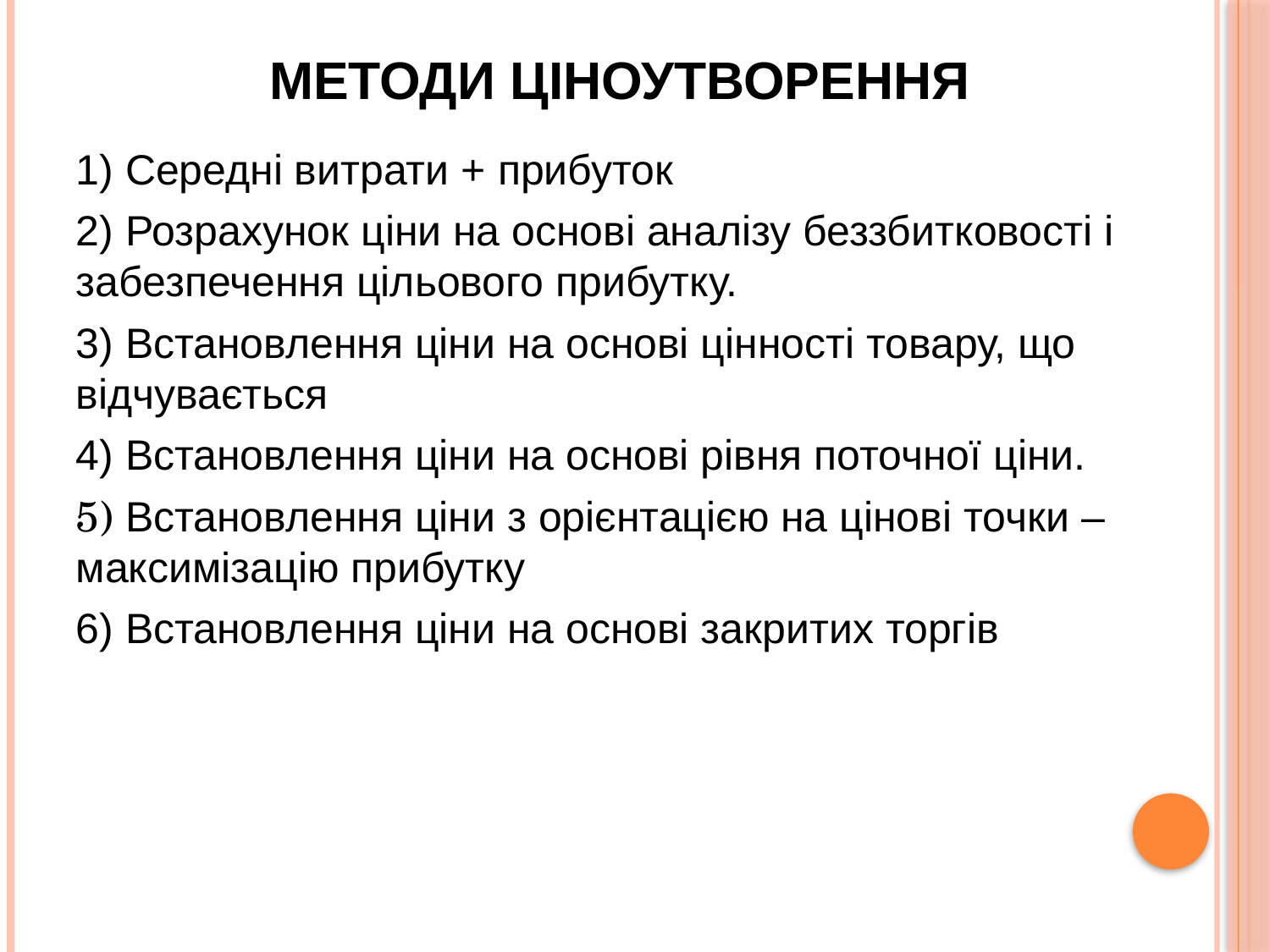

# Методи ціноутворення
1) Середні витрати + прибуток
2) Розрахунок ціни на основі аналізу беззбитковості і забезпечення цільового прибутку.
3) Встановлення ціни на основі цінності товару, що відчувається
4) Встановлення ціни на основі рівня поточної ціни.
5) Встановлення ціни з орієнтацією на цінові точки – максимізацію прибутку
6) Встановлення ціни на основі закритих торгів